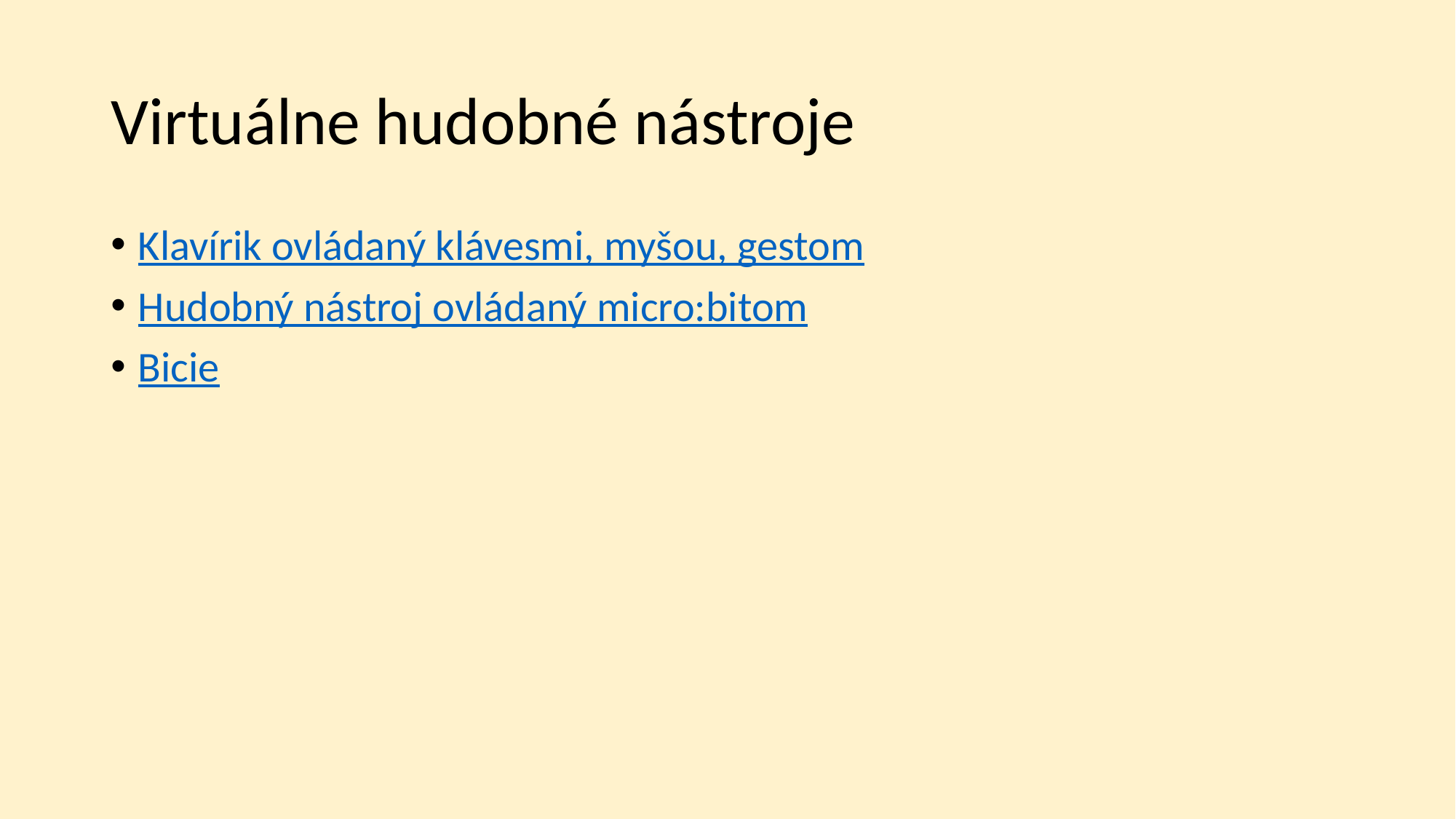

# Virtuálne hudobné nástroje
Klavírik ovládaný klávesmi, myšou, gestom
Hudobný nástroj ovládaný micro:bitom
Bicie